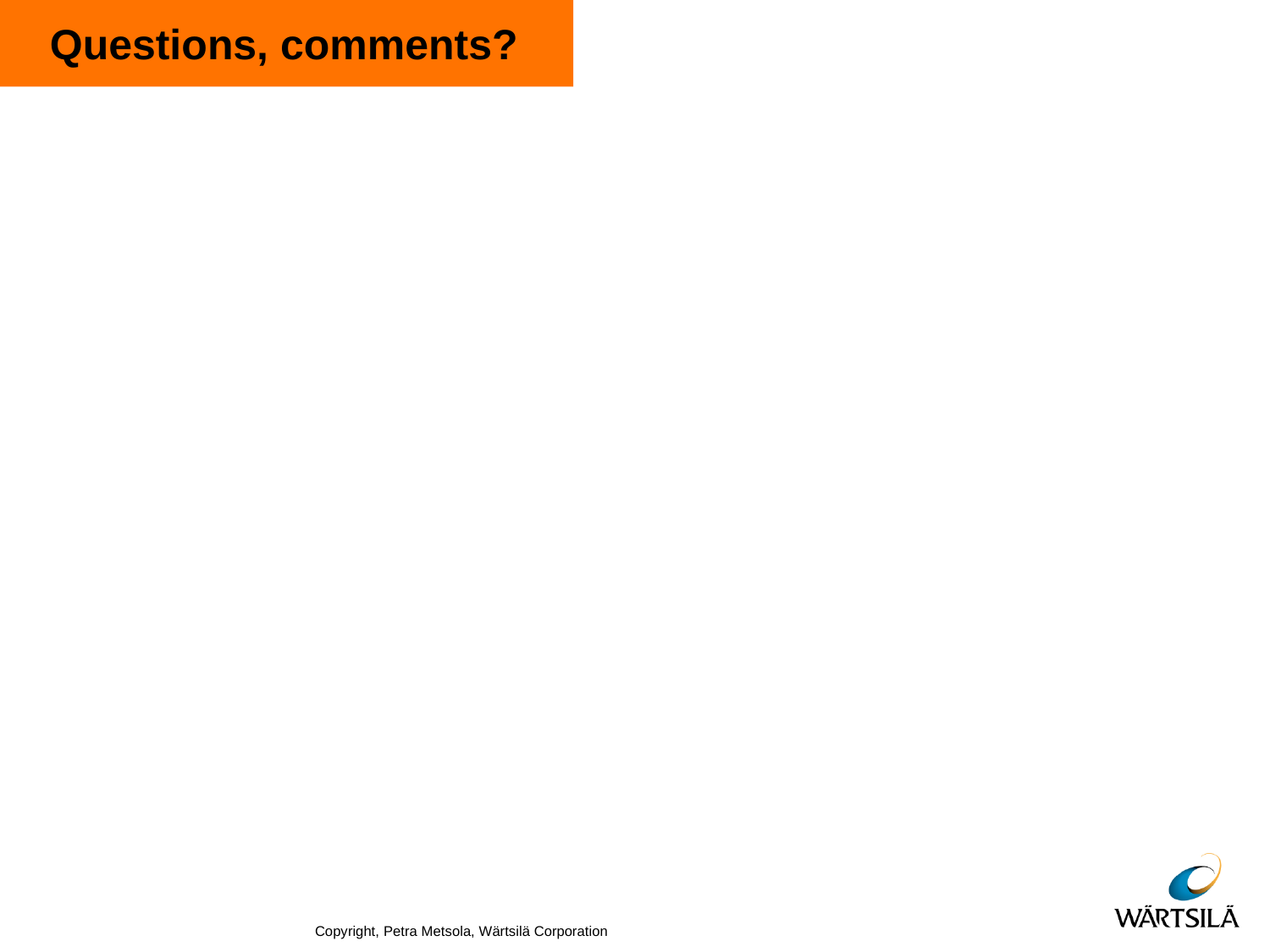

# Questions, comments?

Copyright, Petra Metsola, Wärtsilä Corporation